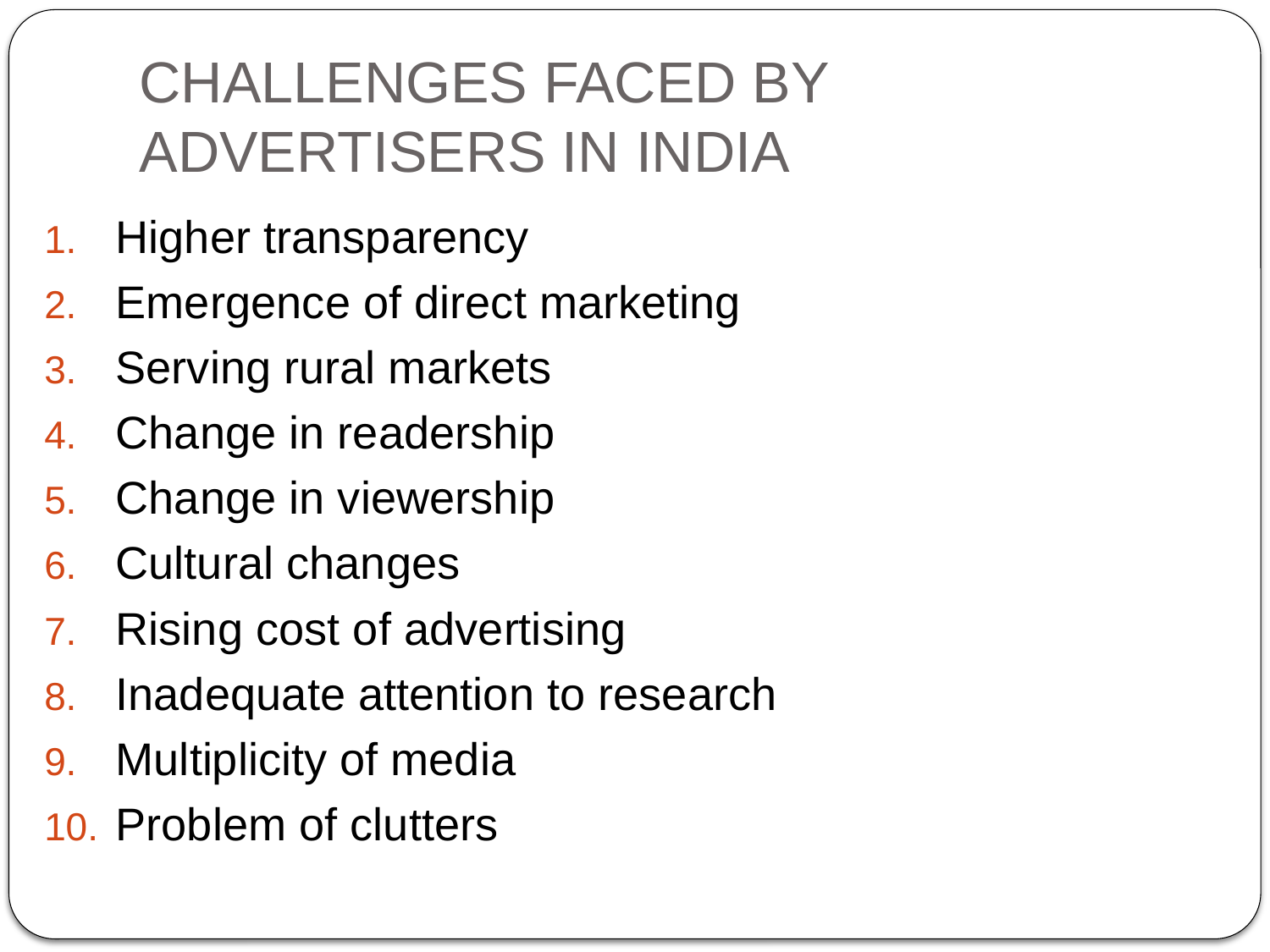

# CHALLENGES FACED BY ADVERTISERS IN INDIA
Higher transparency
Emergence of direct marketing
Serving rural markets
Change in readership
Change in viewership
Cultural changes
Rising cost of advertising
Inadequate attention to research
Multiplicity of media
Problem of clutters